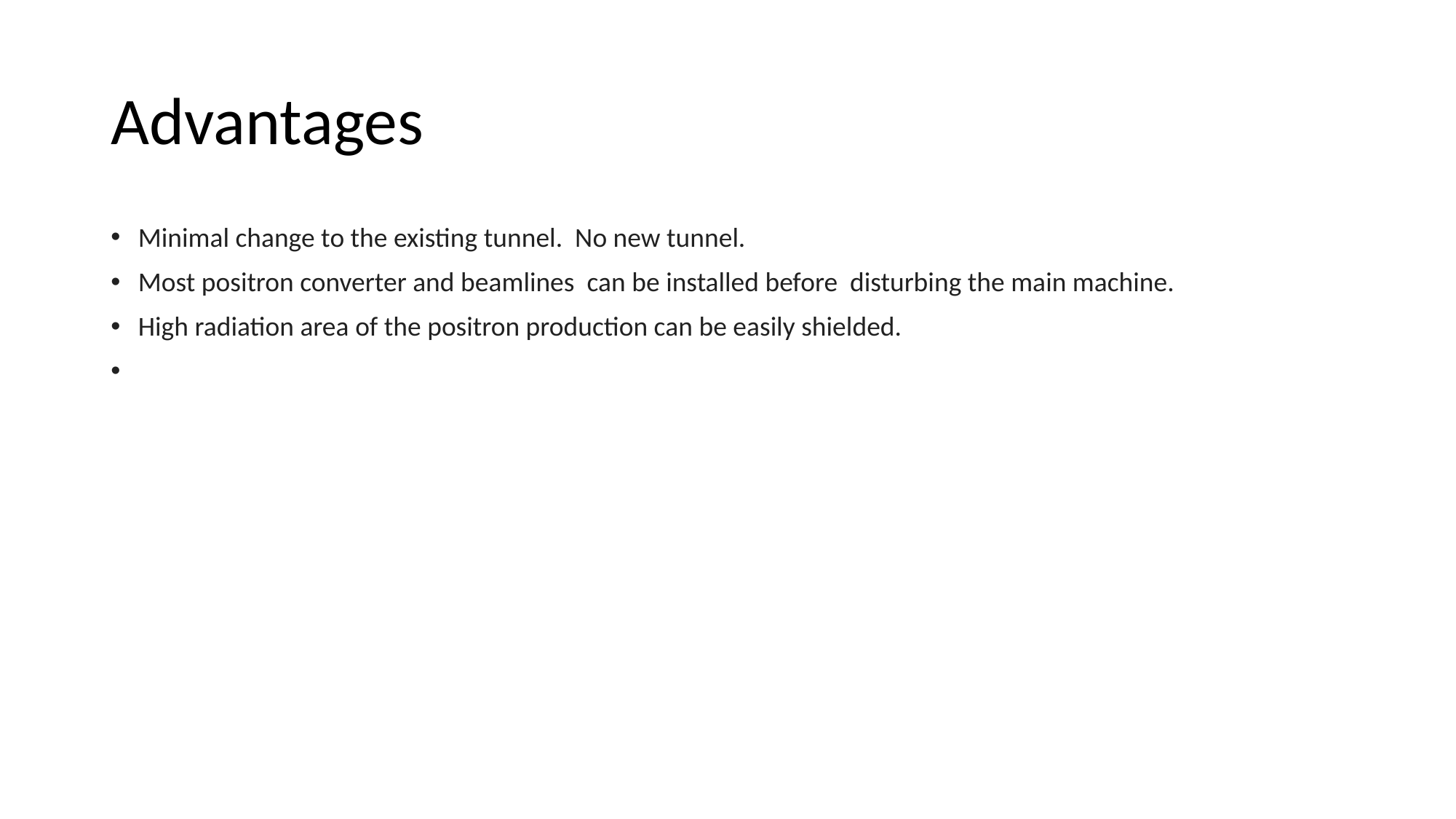

# Advantages
Minimal change to the existing tunnel.  No new tunnel.
Most positron converter and beamlines  can be installed before  disturbing the main machine.
High radiation area of the positron production can be easily shielded.